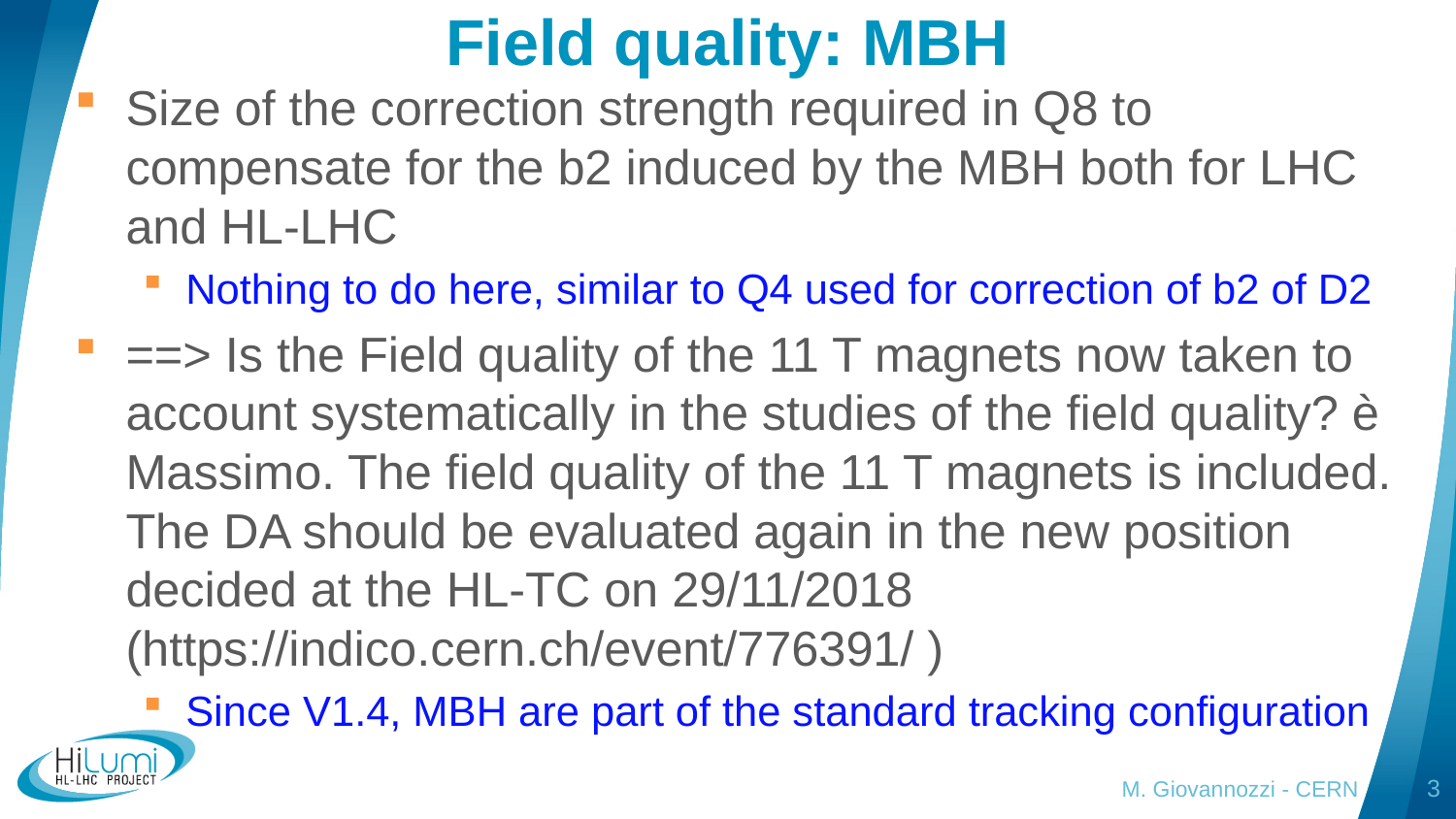

# Field quality: MBH
Size of the correction strength required in Q8 to compensate for the b2 induced by the MBH both for LHC and HL-LHC
Nothing to do here, similar to Q4 used for correction of b2 of D2
==> Is the Field quality of the 11 T magnets now taken to account systematically in the studies of the field quality? è Massimo. The field quality of the 11 T magnets is included. The DA should be evaluated again in the new position decided at the HL-TC on 29/11/2018 (https://indico.cern.ch/event/776391/ )
Since V1.4, MBH are part of the standard tracking configuration

M. Giovannozzi - CERN
3